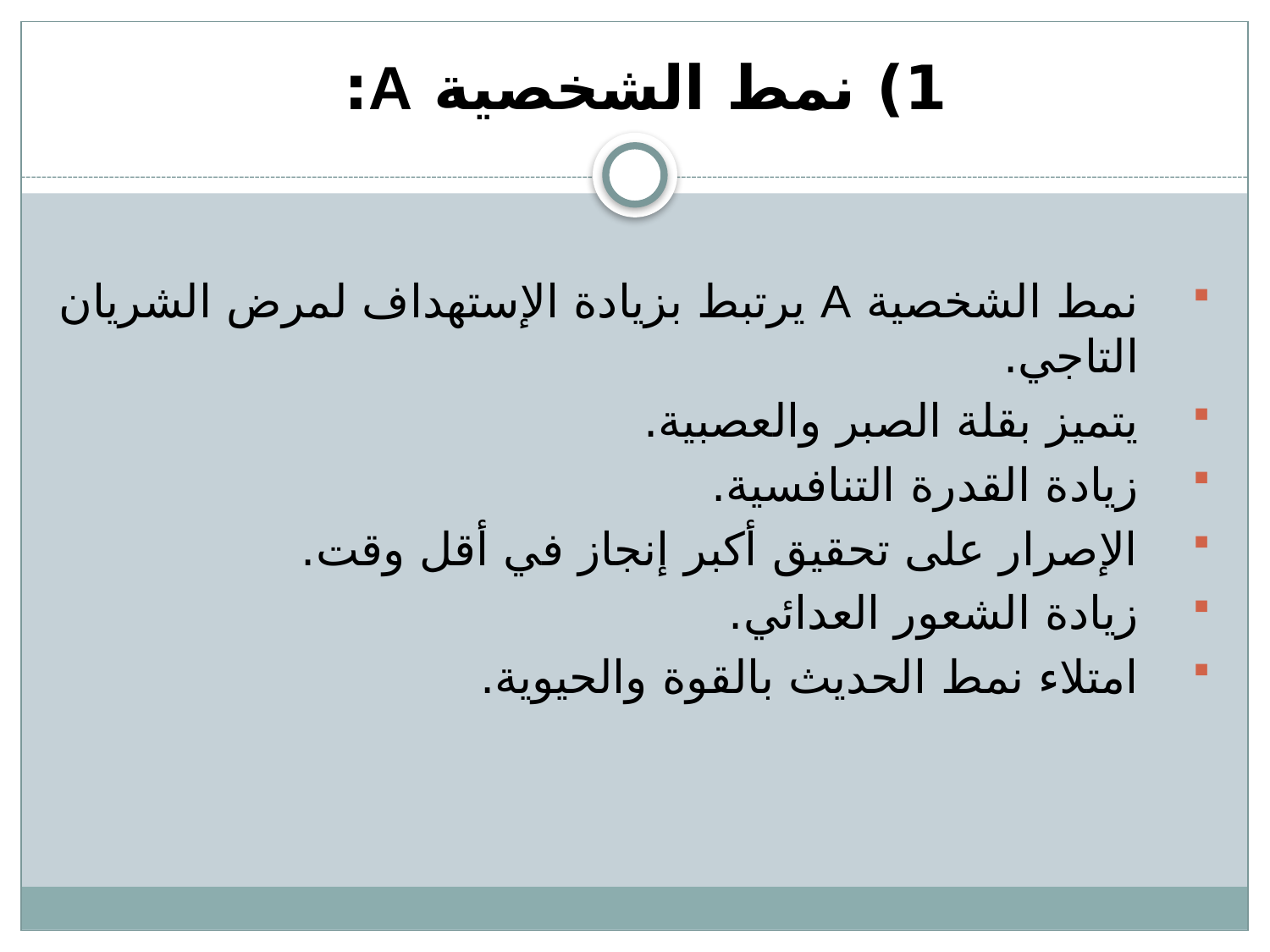

# 1) نمط الشخصية A:

نمط الشخصية A يرتبط بزيادة الإستهداف لمرض الشريان التاجي.
يتميز بقلة الصبر والعصبية.
زيادة القدرة التنافسية.
الإصرار على تحقيق أكبر إنجاز في أقل وقت.
زيادة الشعور العدائي.
امتلاء نمط الحديث بالقوة والحيوية.